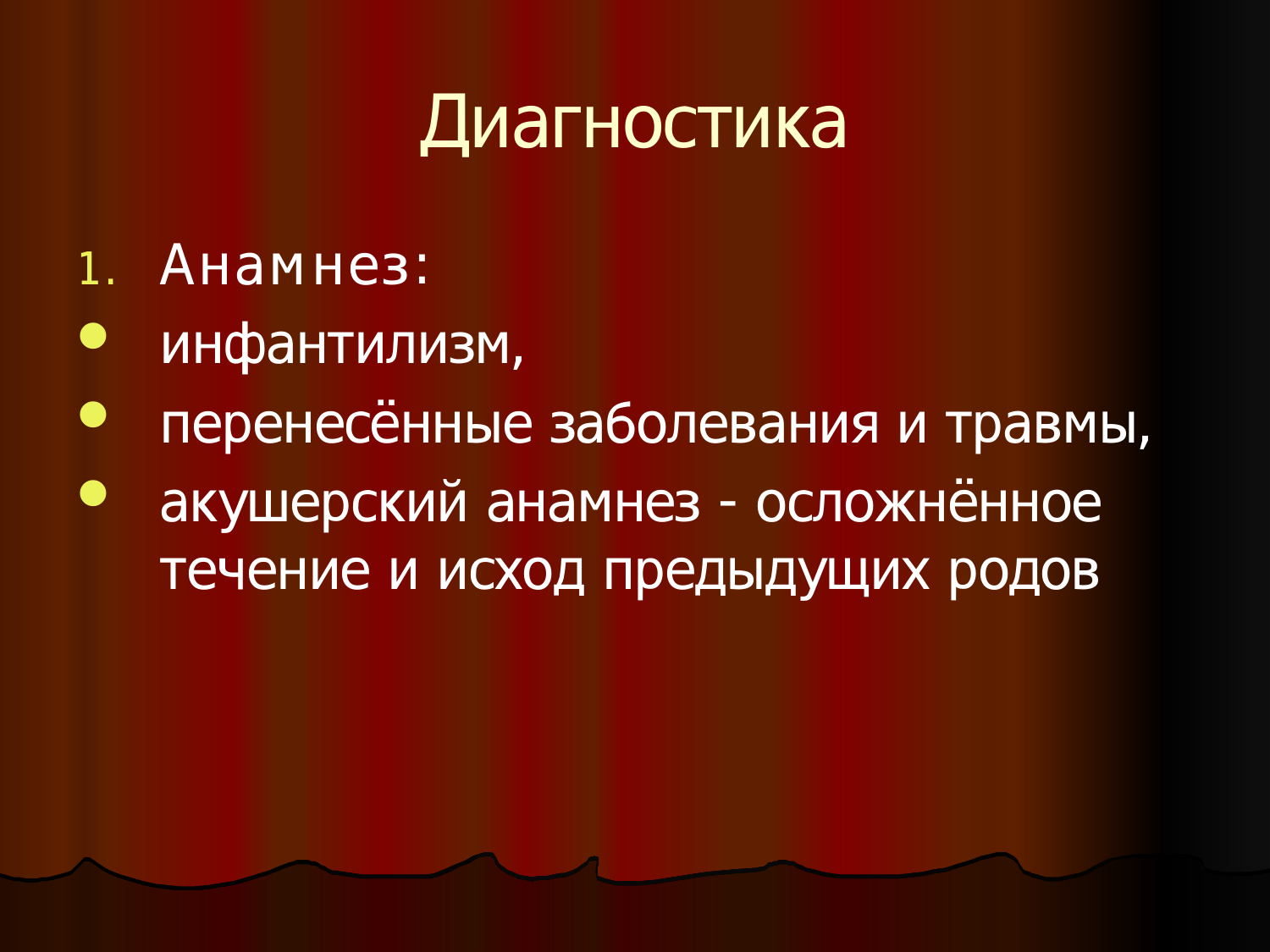

# Диагностика
Анамнез:
инфантилизм,
перенесённые заболевания и травмы,
акушерский анамнез - осложнённое течение и исход предыдущих родов